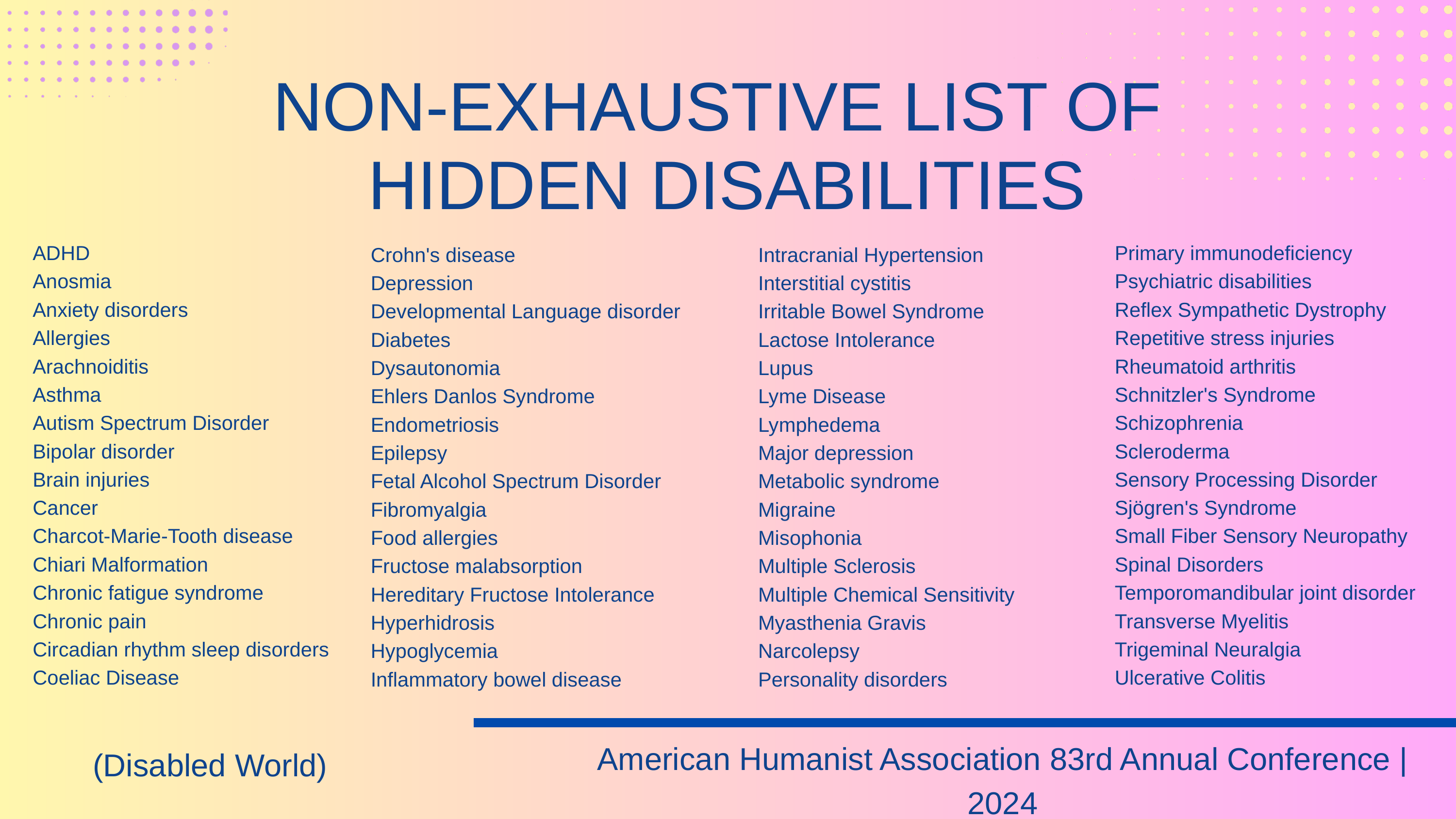

NON-EXHAUSTIVE LIST OF
HIDDEN DISABILITIES
ADHD
Anosmia
Anxiety disorders
Allergies
Arachnoiditis
Asthma
Autism Spectrum Disorder
Bipolar disorder
Brain injuries
Cancer
Charcot-Marie-Tooth disease
Chiari Malformation
Chronic fatigue syndrome
Chronic pain
Circadian rhythm sleep disorders
Coeliac Disease

Primary immunodeficiency
Psychiatric disabilities
Reflex Sympathetic Dystrophy
Repetitive stress injuries
Rheumatoid arthritis
Schnitzler's Syndrome
Schizophrenia
Scleroderma
Sensory Processing Disorder
Sjögren's Syndrome
Small Fiber Sensory Neuropathy
Spinal Disorders
Temporomandibular joint disorder
Transverse Myelitis
Trigeminal Neuralgia
Ulcerative Colitis

Crohn's disease
Depression
Developmental Language disorder
Diabetes
Dysautonomia
Ehlers Danlos Syndrome
Endometriosis
Epilepsy
Fetal Alcohol Spectrum Disorder
Fibromyalgia
Food allergies
Fructose malabsorption
Hereditary Fructose Intolerance
Hyperhidrosis
Hypoglycemia
Inflammatory bowel disease

Intracranial Hypertension
Interstitial cystitis
Irritable Bowel Syndrome
Lactose Intolerance
Lupus
Lyme Disease
Lymphedema
Major depression
Metabolic syndrome
Migraine
Misophonia
Multiple Sclerosis
Multiple Chemical Sensitivity
Myasthenia Gravis
Narcolepsy
Personality disorders

American Humanist Association 83rd Annual Conference | 2024
(Disabled World)